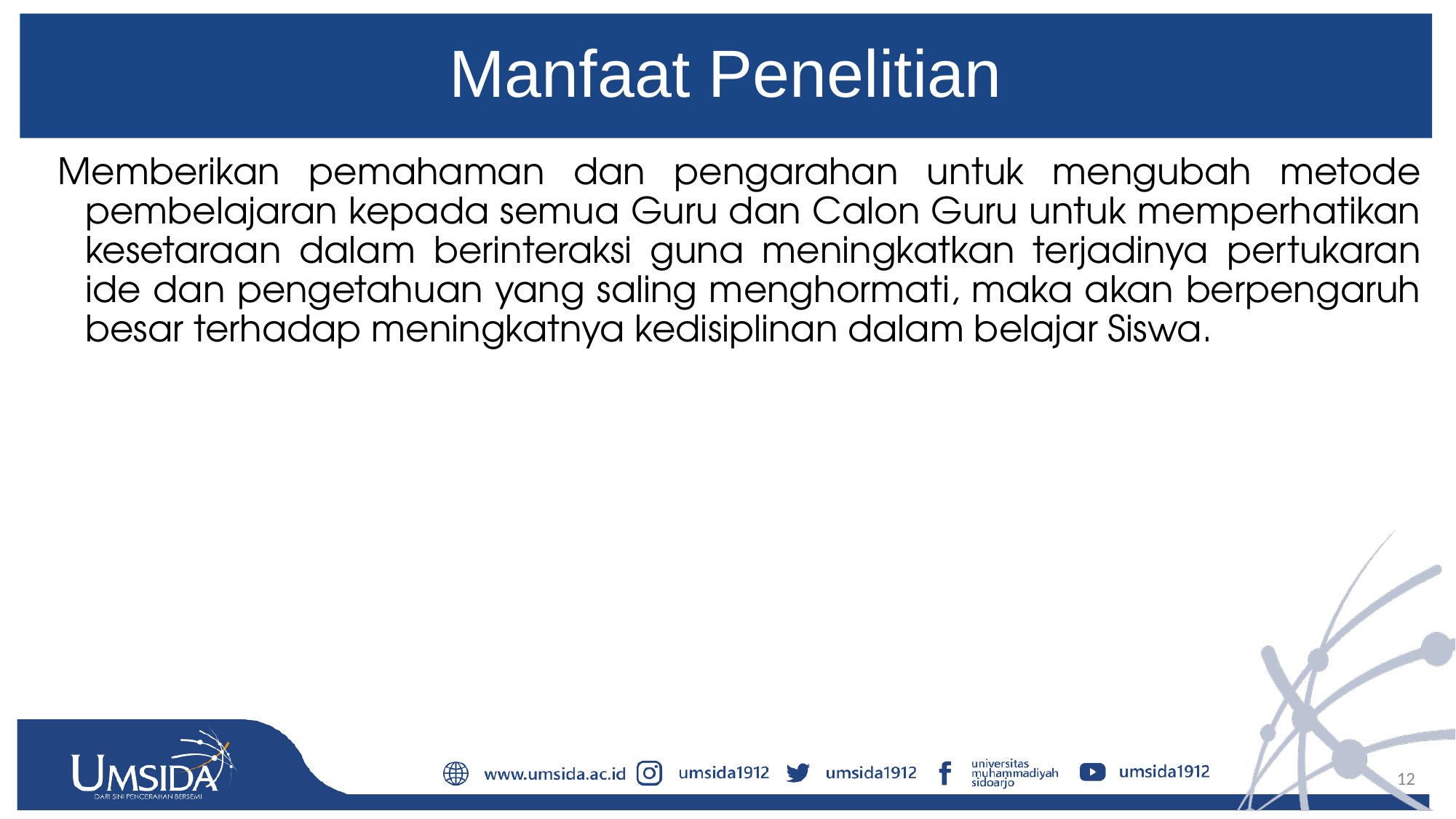

# Manfaat Penelitian
Memberikan pemahaman dan pengarahan untuk mengubah metode pembelajaran kepada semua Guru dan Calon Guru untuk memperhatikan kesetaraan dalam berinteraksi guna meningkatkan terjadinya pertukaran ide dan pengetahuan yang saling menghormati, maka akan berpengaruh besar terhadap meningkatnya kedisiplinan dalam belajar Siswa.